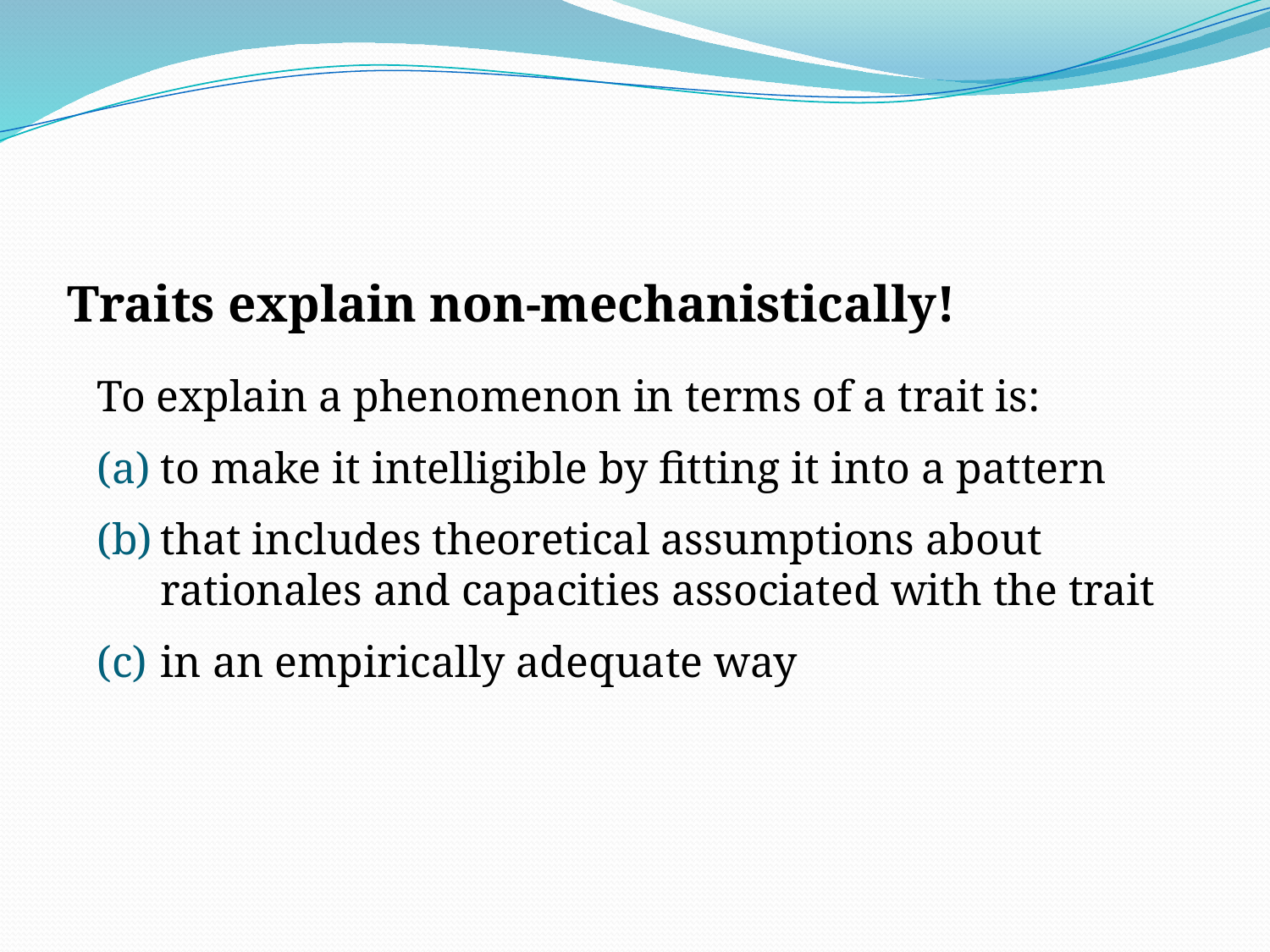

Traits explain non-mechanistically!
To explain a phenomenon in terms of a trait is:
to make it intelligible by fitting it into a pattern
that includes theoretical assumptions about rationales and capacities associated with the trait
in an empirically adequate way